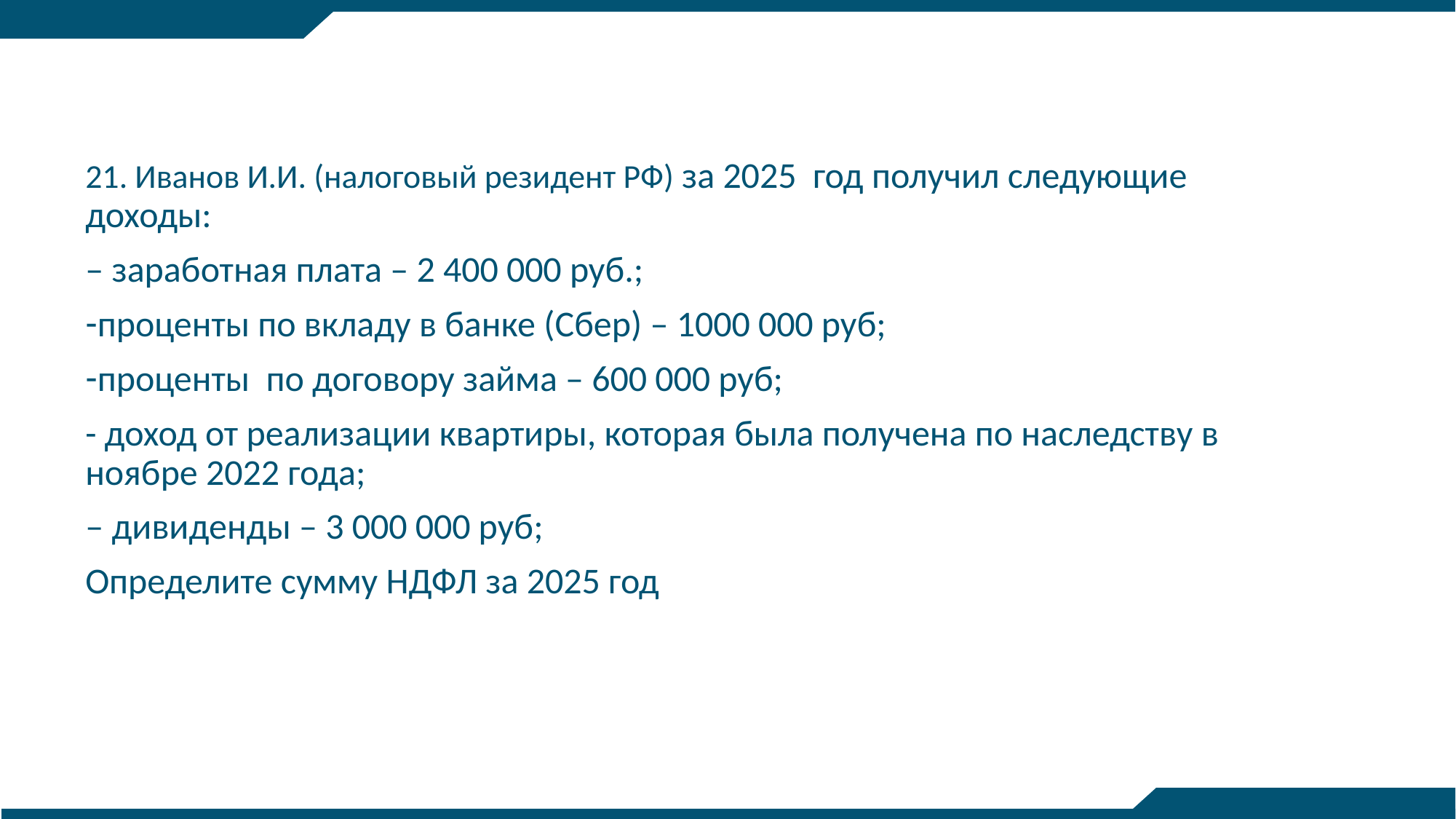

21. Иванов И.И. (налоговый резидент РФ) за 2025  год получил следующие  доходы:
– заработная плата – 2 400 000 руб.;
проценты по вкладу в банке (Сбер) – 1000 000 руб;
проценты  по договору займа – 600 000 руб;
- доход от реализации квартиры, которая была получена по наследству в ноябре 2022 года;
– дивиденды – 3 000 000 руб;
Определите сумму НДФЛ за 2025 год